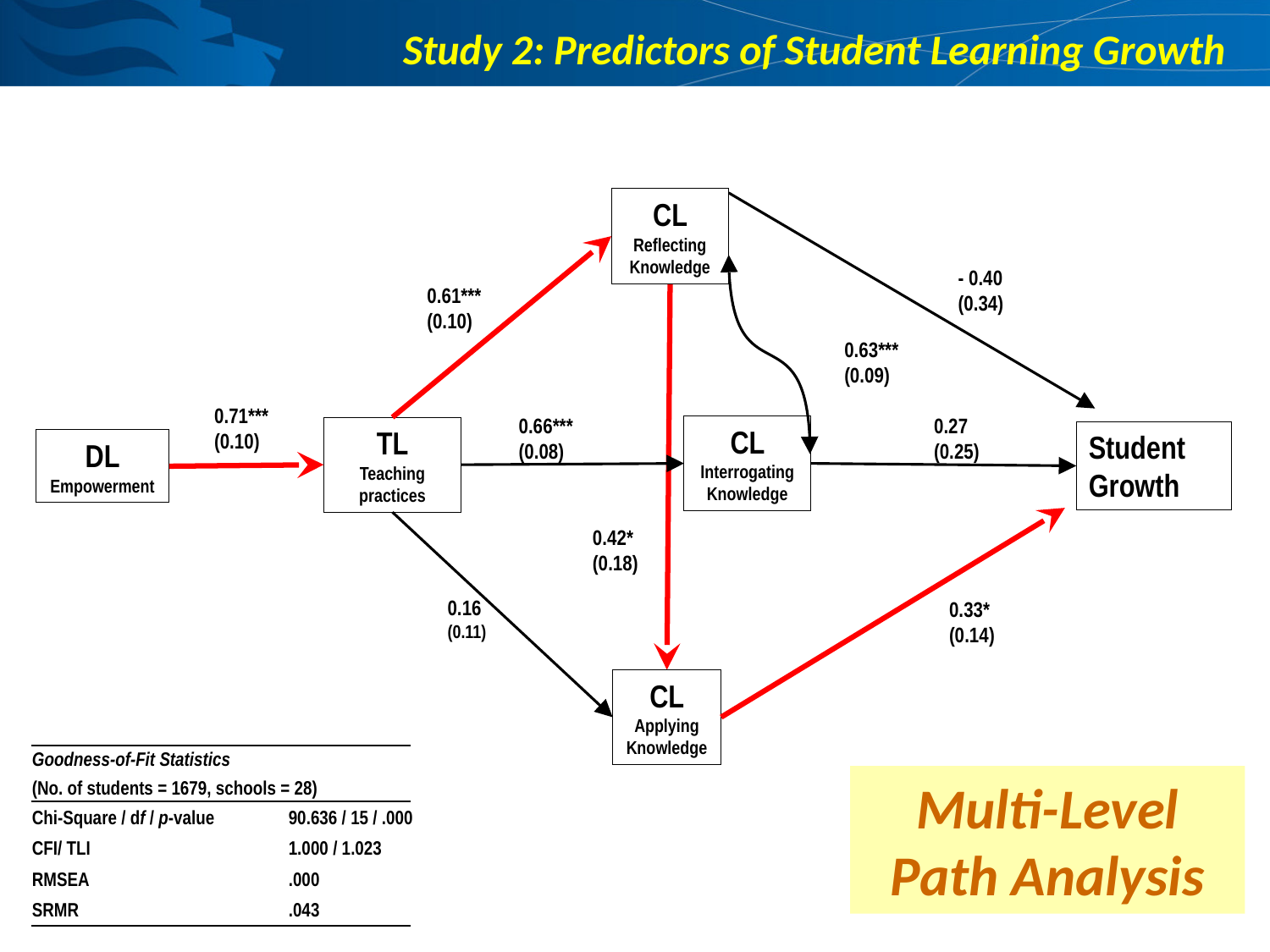

# Study 2: Predictors of Student Learning Growth
CL
Reflecting Knowledge
- 0.40
(0.34)
0.61***
(0.10)
0.63***
(0.09)
0.71***
(0.10)
0.66***
(0.08)
0.27
(0.25)
CL
Interrogating Knowledge
TL
Teaching practices
Student Growth
DL
Empowerment
0.42*
(0.18)
0.16
(0.11)
0.33*
(0.14)
CL
Applying Knowledge
| Goodness-of-Fit Statistics |  |  |
| --- | --- | --- |
| (No. of students = 1679, schools = 28) |  |  |
| Chi-Square / df / p-value | 90.636 / 15 / .000 |  |
| CFI/ TLI | 1.000 / 1.023 |  |
| RMSEA | .000 |  |
| SRMR | .043 |  |
Multi-Level Path Analysis